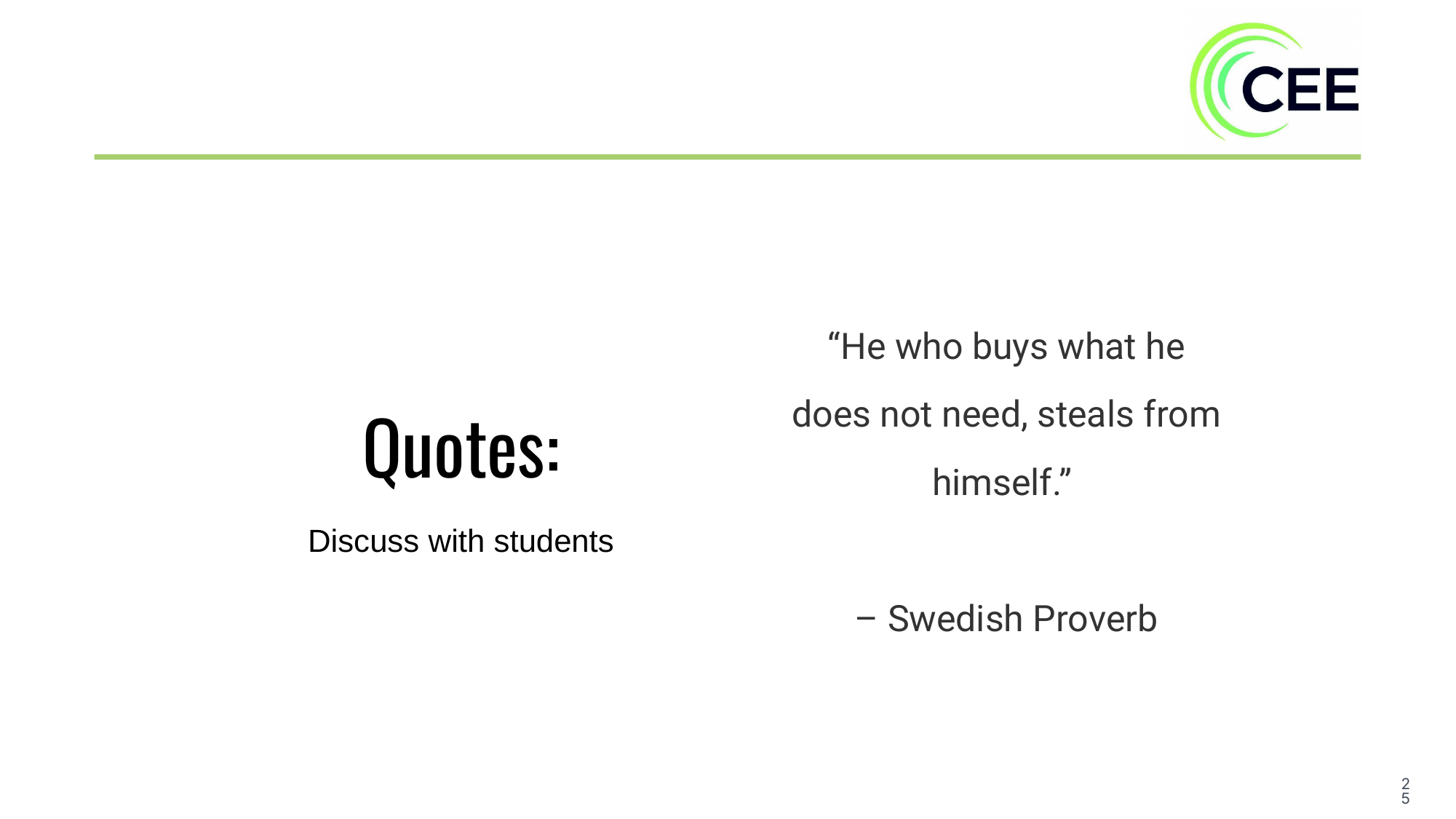

Quotes:
“He who buys what he does not need, steals from himself.”

– Swedish Proverb

Discuss with students
25